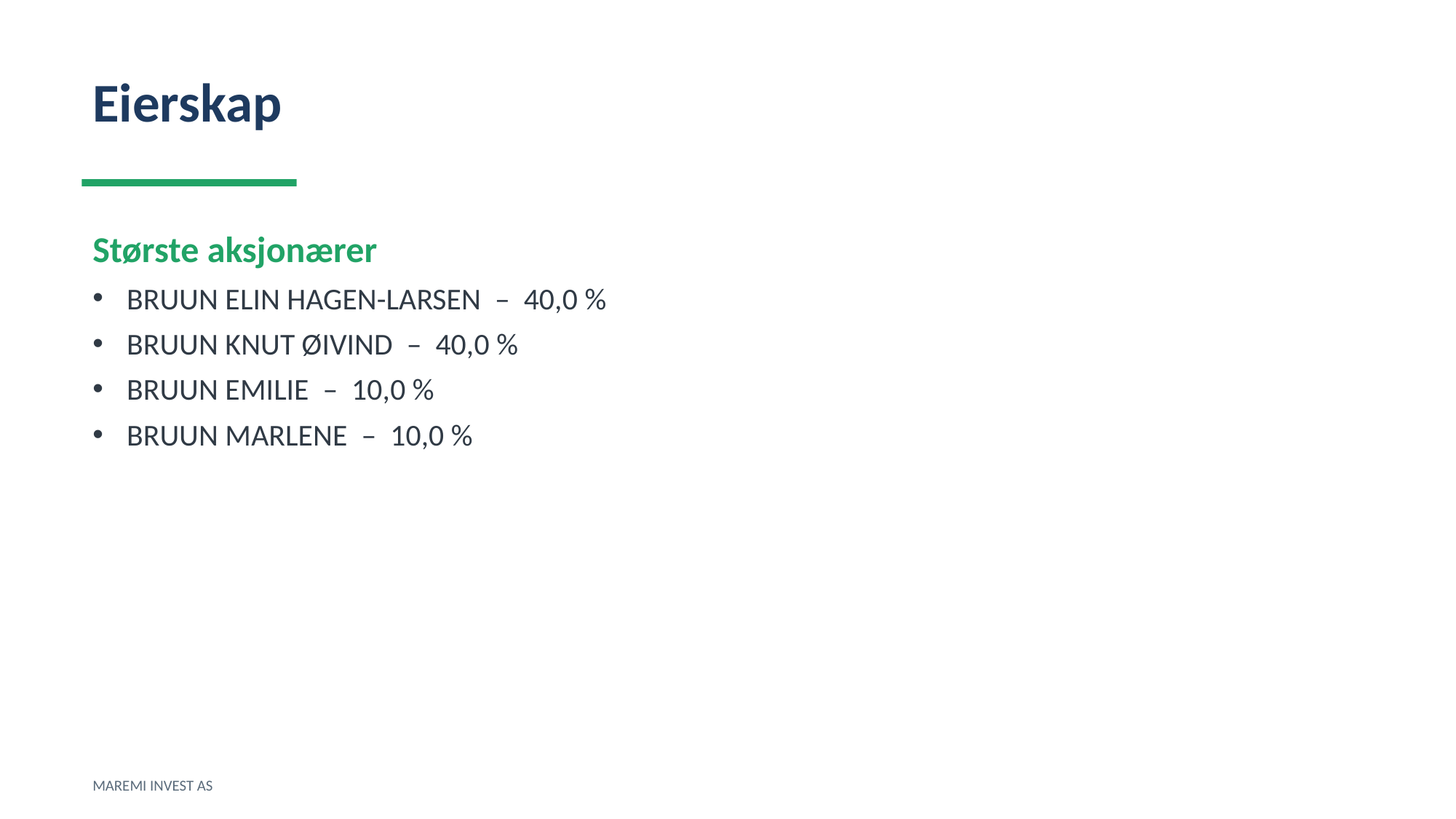

Eierskap

Største aksjonærer
BRUUN ELIN HAGEN-LARSEN  –  40,0 %
BRUUN KNUT ØIVIND  –  40,0 %
BRUUN EMILIE  –  10,0 %
BRUUN MARLENE  –  10,0 %
MAREMI INVEST AS